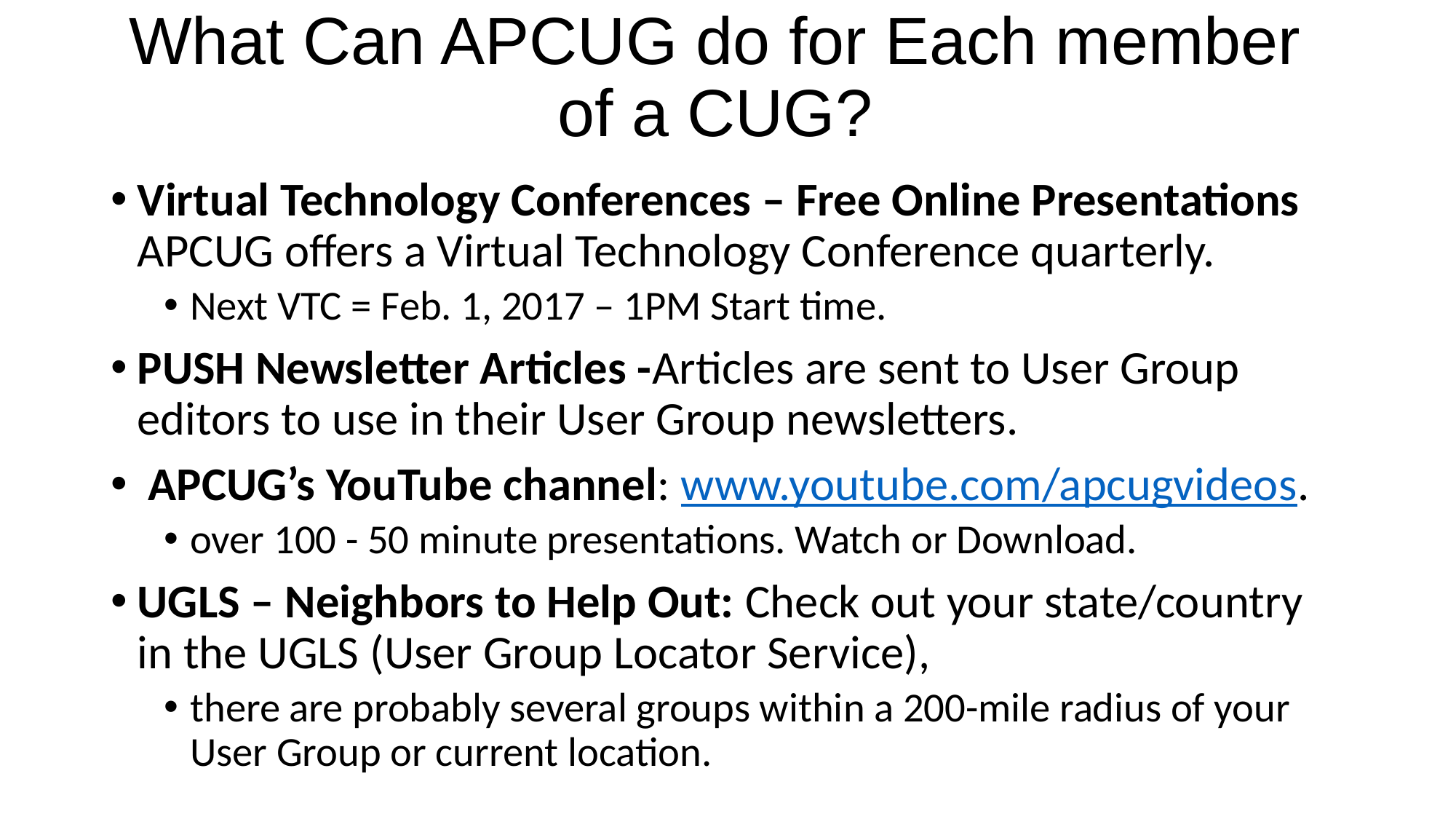

# What Can APCUG do for Each member of a CUG?
Virtual Technology Conferences – Free Online Presentations
APCUG offers a Virtual Technology Conference quarterly.
Next VTC = Feb. 1, 2017 – 1PM Start time.
PUSH Newsletter Articles -Articles are sent to User Group editors to use in their User Group newsletters.
 APCUG’s YouTube channel: www.youtube.com/apcugvideos.
over 100 - 50 minute presentations. Watch or Download.
UGLS – Neighbors to Help Out: Check out your state/country in the UGLS (User Group Locator Service),
there are probably several groups within a 200-mile radius of your User Group or current location.